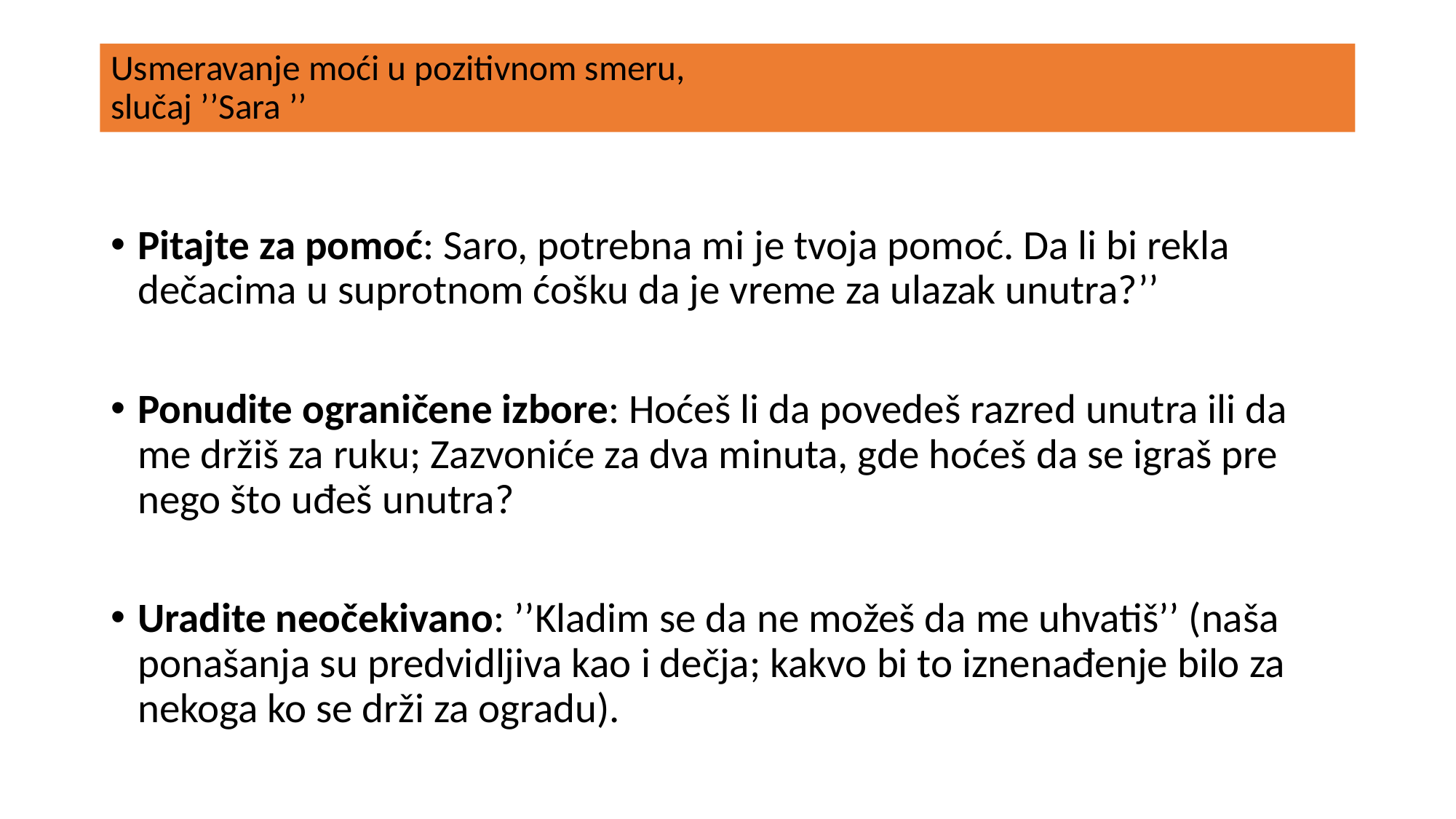

# Usmeravanje moći u pozitivnom smeru, slučaj ’’Sara ’’
Pitajte za pomoć: Saro, potrebna mi je tvoja pomoć. Da li bi rekla dečacima u suprotnom ćošku da je vreme za ulazak unutra?’’

Ponudite ograničene izbore: Hoćeš li da povedeš razred unutra ili da me držiš za ruku; Zazvoniće za dva minuta, gde hoćeš da se igraš pre nego što uđeš unutra?

Uradite neočekivano: ’’Kladim se da ne možeš da me uhvatiš’’ (naša ponašanja su predvidljiva kao i dečja; kakvo bi to iznenađenje bilo za nekoga ko se drži za ogradu).